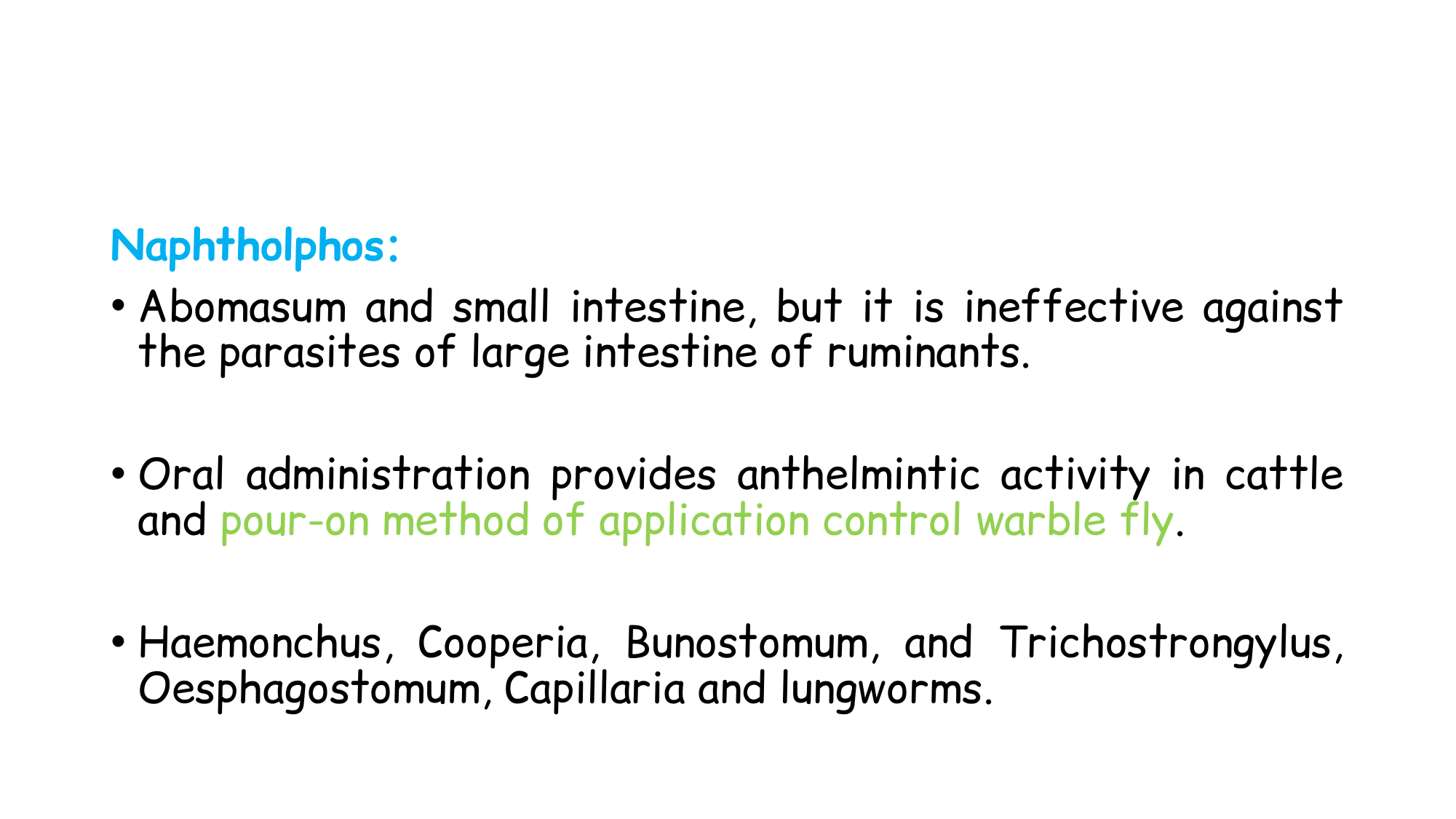

Naphtholphos:
Abomasum and small intestine, but it is ineffective against the parasites of large intestine of ruminants.

Oral administration provides anthelmintic activity in cattle and pour-on method of application control warble fly.

Haemonchus, Cooperia, Bunostomum, and Trichostrongylus, Oesphagostomum, Capillaria and lungworms.